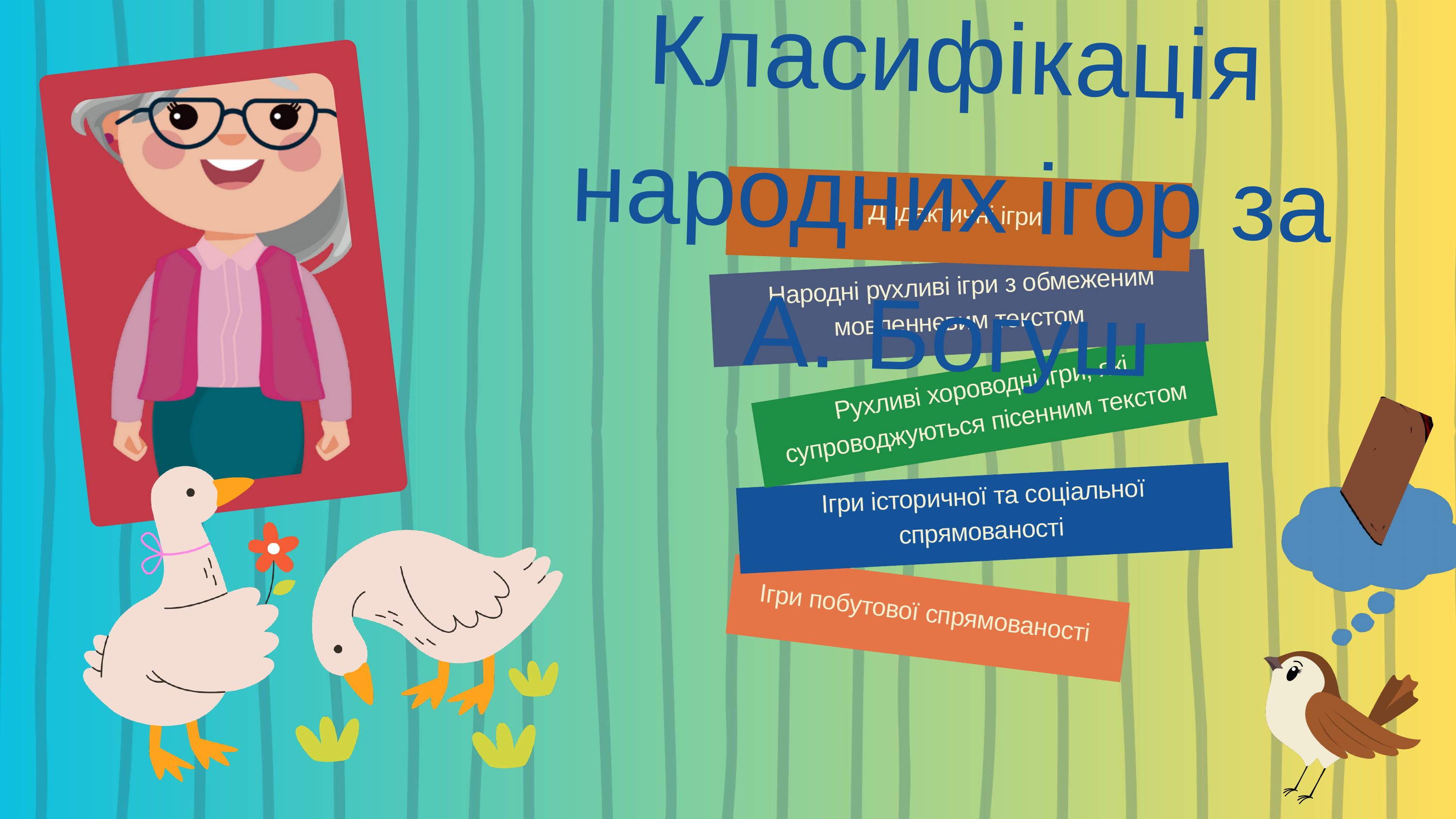

Класифікація народних ігор за А. Богуш

Дидактичні ігри

 Народні рухливі ігри з обмеженим мовленнєвим текстом

Рухливі хороводні ігри, які супроводжуються пісенним текстом

Ігри історичної та соціальної спрямованості

Ігри побутової спрямованості